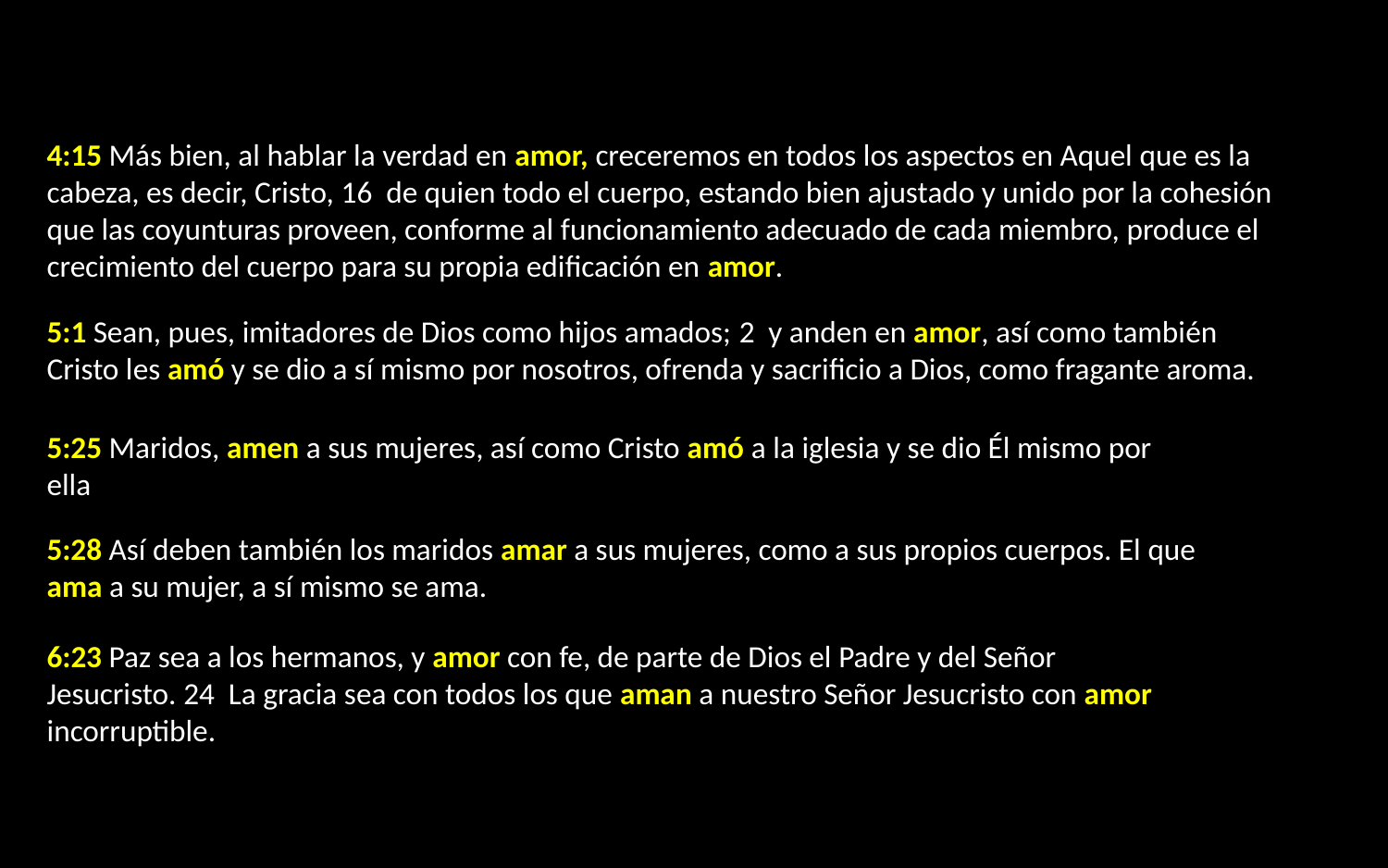

4:15 Más bien, al hablar la verdad en amor, creceremos en todos los aspectos en Aquel que es la cabeza, es decir, Cristo, 16  de quien todo el cuerpo, estando bien ajustado y unido por la cohesión que las coyunturas proveen, conforme al funcionamiento adecuado de cada miembro, produce el crecimiento del cuerpo para su propia edificación en amor.
5:1 Sean, pues, imitadores de Dios como hijos amados; 2  y anden en amor, así como también Cristo les amó y se dio a sí mismo por nosotros, ofrenda y sacrificio a Dios, como fragante aroma.
5:25 Maridos, amen a sus mujeres, así como Cristo amó a la iglesia y se dio Él mismo por ella
5:28 Así deben también los maridos amar a sus mujeres, como a sus propios cuerpos. El que ama a su mujer, a sí mismo se ama.
6:23 Paz sea a los hermanos, y amor con fe, de parte de Dios el Padre y del Señor Jesucristo. 24  La gracia sea con todos los que aman a nuestro Señor Jesucristo con amor incorruptible.